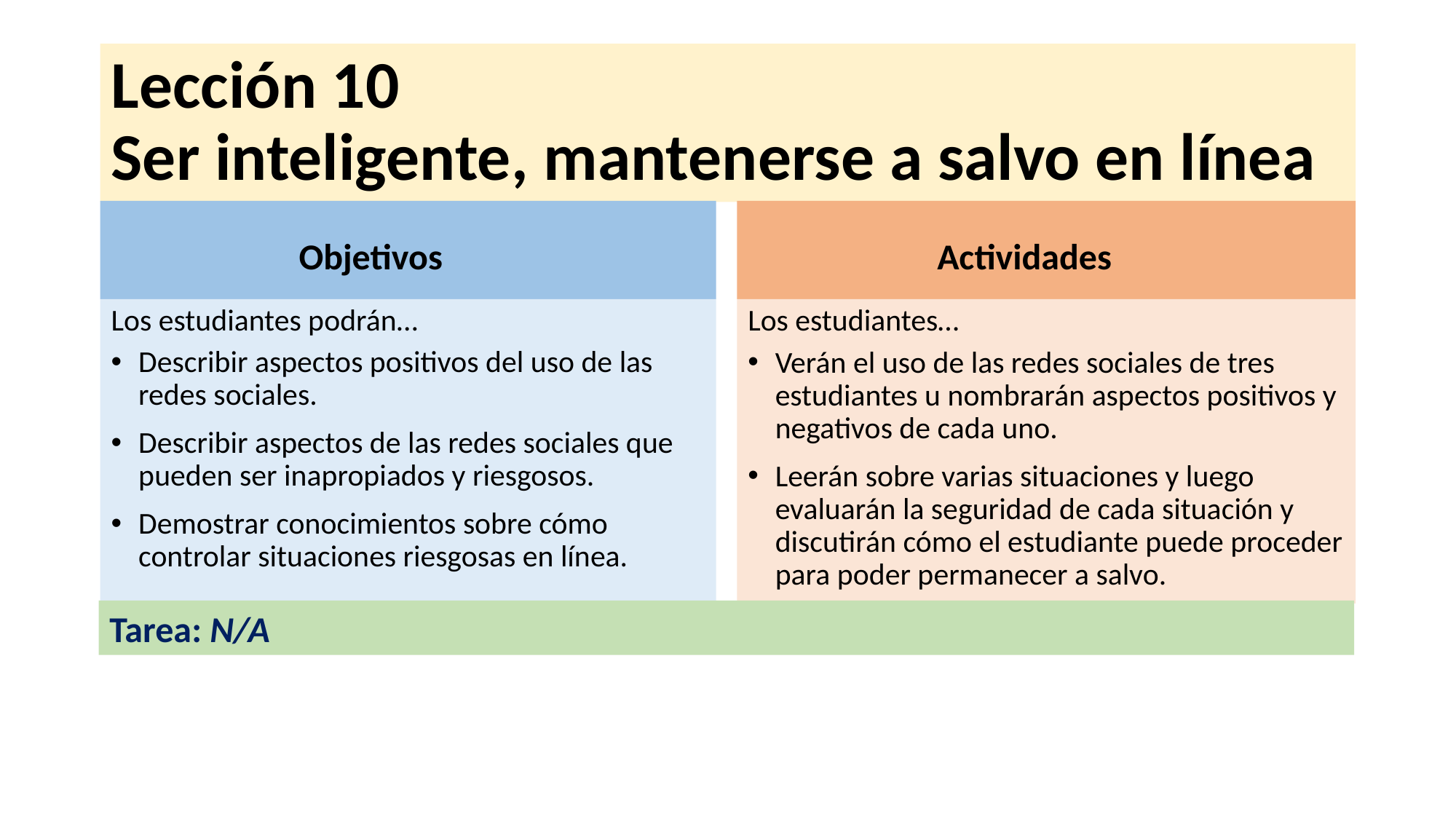

# Lección 10 Ser inteligente, mantenerse a salvo en línea
Objetivos

Actividades

Los estudiantes podrán…
Describir aspectos positivos del uso de las redes sociales.
Describir aspectos de las redes sociales que pueden ser inapropiados y riesgosos.
Demostrar conocimientos sobre cómo controlar situaciones riesgosas en línea.
Los estudiantes…
Verán el uso de las redes sociales de tres estudiantes u nombrarán aspectos positivos y negativos de cada uno.
Leerán sobre varias situaciones y luego evaluarán la seguridad de cada situación y discutirán cómo el estudiante puede proceder para poder permanecer a salvo.
Tarea: N/A